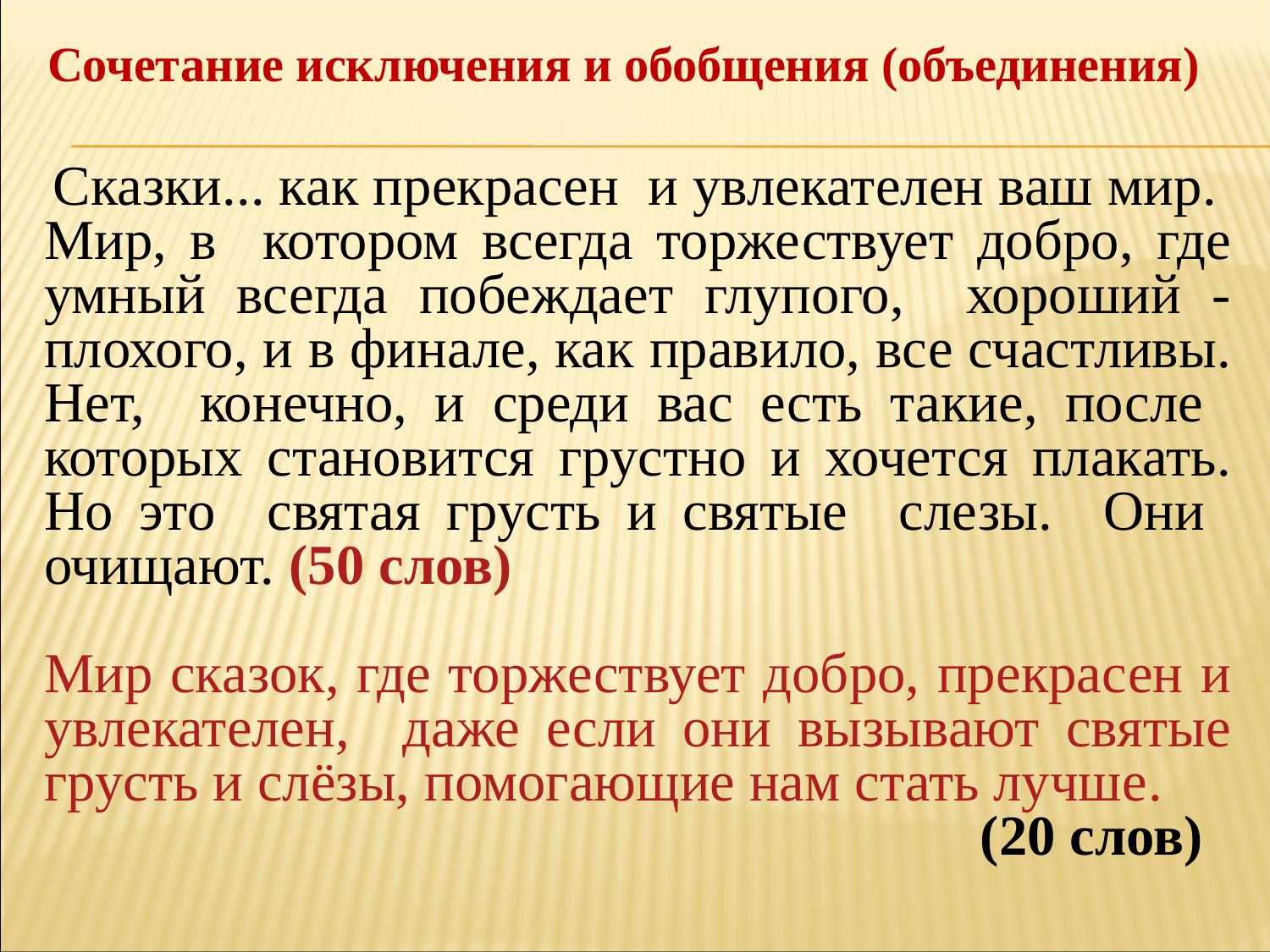

Сочетание исключения и обобщения (объединения)
 Сказки... как прекрасен  и увлекателен ваш мир.  Мир, в  котором всегда торжествует добро, где умный всегда побеждает глупого,  хороший - плохого, и в финале, как правило, все счастливы. Нет,  конечно, и среди вас есть такие, после  которых становится грустно и хочется плакать. Но это  святая грусть и святые  слезы.  Они  очищают. (50 слов)

Мир сказок, где торжествует добро, прекрасен и увлекателен,  даже если они вызывают святые грусть и слёзы, помогающие нам стать лучше.
                                                                  (20 слов)